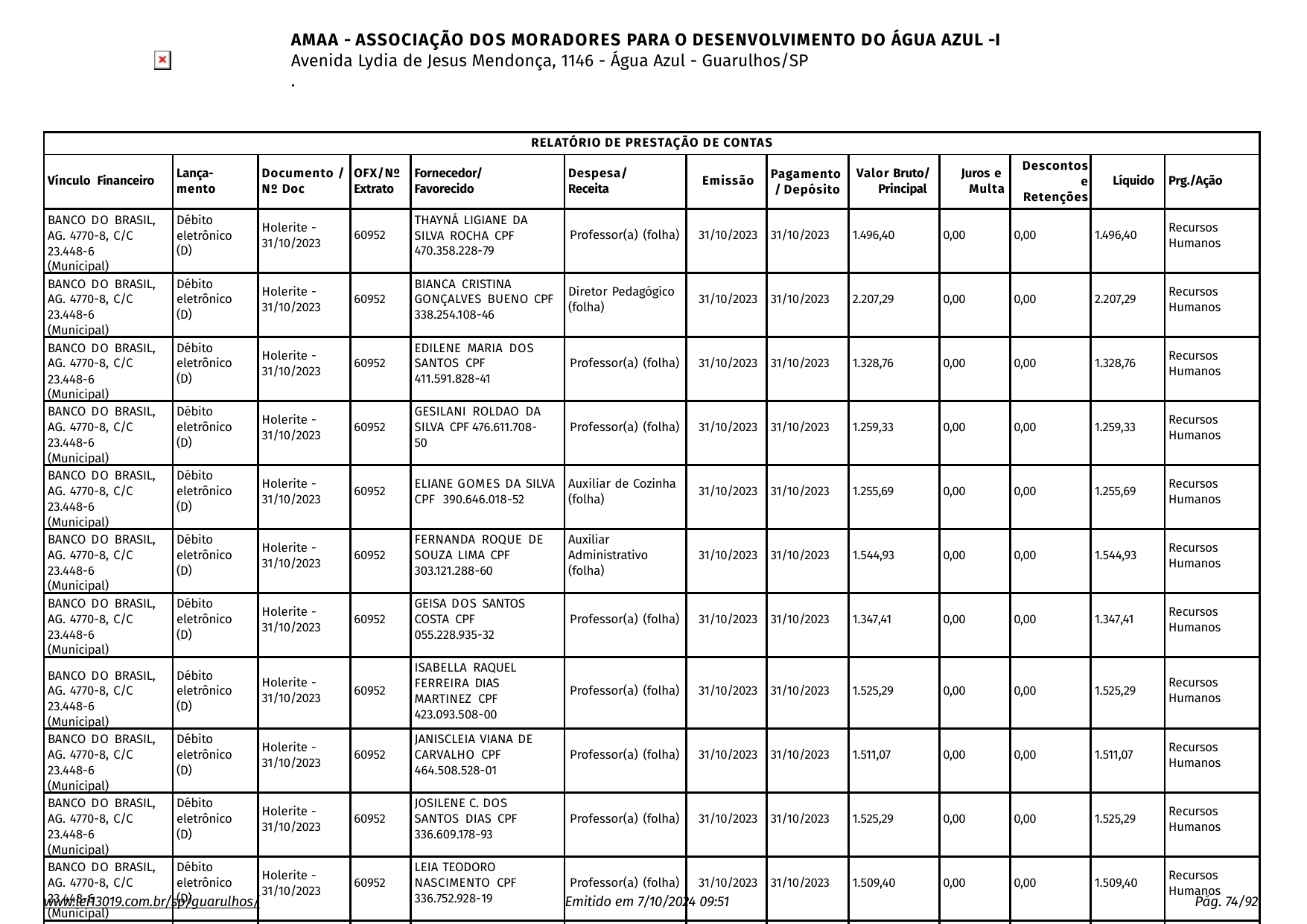

AMAA - ASSOCIAÇÃO DOS MORADORES PARA O DESENVOLVIMENTO DO ÁGUA AZUL -I
Avenida Lydia de Jesus Mendonça, 1146 - Água Azul - Guarulhos/SP
.
| RELATÓRIO DE PRESTAÇÃO DE CONTAS |  |  |  |  |  |  |  |  |  |  |  |  |
| --- | --- | --- | --- | --- | --- | --- | --- | --- | --- | --- | --- | --- |
| Vínculo Financeiro | Lança- mento | Documento / Nº Doc | OFX/Nº Extrato | Fornecedor/ Favorecido | Despesa/ Receita | Emissão | Pagamento / Depósito | Valor Bruto/ Principal | Juros e Multa | Descontos e Retenções | Líquido | Prg./Ação |
| BANCO DO BRASIL, AG. 4770-8, C/C 23.448-6 (Municipal) | Débito eletrônico (D) | Holerite - 31/10/2023 | 60952 | THAYNÁ LIGIANE DA SILVA ROCHA CPF 470.358.228-79 | Professor(a) (folha) | 31/10/2023 | 31/10/2023 | 1.496,40 | 0,00 | 0,00 | 1.496,40 | Recursos Humanos |
| BANCO DO BRASIL, AG. 4770-8, C/C 23.448-6 (Municipal) | Débito eletrônico (D) | Holerite - 31/10/2023 | 60952 | BIANCA CRISTINA GONÇALVES BUENO CPF 338.254.108-46 | Diretor Pedagógico (folha) | 31/10/2023 | 31/10/2023 | 2.207,29 | 0,00 | 0,00 | 2.207,29 | Recursos Humanos |
| BANCO DO BRASIL, AG. 4770-8, C/C 23.448-6 (Municipal) | Débito eletrônico (D) | Holerite - 31/10/2023 | 60952 | EDILENE MARIA DOS SANTOS CPF 411.591.828-41 | Professor(a) (folha) | 31/10/2023 | 31/10/2023 | 1.328,76 | 0,00 | 0,00 | 1.328,76 | Recursos Humanos |
| BANCO DO BRASIL, AG. 4770-8, C/C 23.448-6 (Municipal) | Débito eletrônico (D) | Holerite - 31/10/2023 | 60952 | GESILANI ROLDAO DA SILVA CPF 476.611.708-50 | Professor(a) (folha) | 31/10/2023 | 31/10/2023 | 1.259,33 | 0,00 | 0,00 | 1.259,33 | Recursos Humanos |
| BANCO DO BRASIL, AG. 4770-8, C/C 23.448-6 (Municipal) | Débito eletrônico (D) | Holerite - 31/10/2023 | 60952 | ELIANE GOMES DA SILVA CPF 390.646.018-52 | Auxiliar de Cozinha (folha) | 31/10/2023 | 31/10/2023 | 1.255,69 | 0,00 | 0,00 | 1.255,69 | Recursos Humanos |
| BANCO DO BRASIL, AG. 4770-8, C/C 23.448-6 (Municipal) | Débito eletrônico (D) | Holerite - 31/10/2023 | 60952 | FERNANDA ROQUE DE SOUZA LIMA CPF 303.121.288-60 | Auxiliar Administrativo (folha) | 31/10/2023 | 31/10/2023 | 1.544,93 | 0,00 | 0,00 | 1.544,93 | Recursos Humanos |
| BANCO DO BRASIL, AG. 4770-8, C/C 23.448-6 (Municipal) | Débito eletrônico (D) | Holerite - 31/10/2023 | 60952 | GEISA DOS SANTOS COSTA CPF 055.228.935-32 | Professor(a) (folha) | 31/10/2023 | 31/10/2023 | 1.347,41 | 0,00 | 0,00 | 1.347,41 | Recursos Humanos |
| BANCO DO BRASIL, AG. 4770-8, C/C 23.448-6 (Municipal) | Débito eletrônico (D) | Holerite - 31/10/2023 | 60952 | ISABELLA RAQUEL FERREIRA DIAS MARTINEZ CPF 423.093.508-00 | Professor(a) (folha) | 31/10/2023 | 31/10/2023 | 1.525,29 | 0,00 | 0,00 | 1.525,29 | Recursos Humanos |
| BANCO DO BRASIL, AG. 4770-8, C/C 23.448-6 (Municipal) | Débito eletrônico (D) | Holerite - 31/10/2023 | 60952 | JANISCLEIA VIANA DE CARVALHO CPF 464.508.528-01 | Professor(a) (folha) | 31/10/2023 | 31/10/2023 | 1.511,07 | 0,00 | 0,00 | 1.511,07 | Recursos Humanos |
| BANCO DO BRASIL, AG. 4770-8, C/C 23.448-6 (Municipal) | Débito eletrônico (D) | Holerite - 31/10/2023 | 60952 | JOSILENE C. DOS SANTOS DIAS CPF 336.609.178-93 | Professor(a) (folha) | 31/10/2023 | 31/10/2023 | 1.525,29 | 0,00 | 0,00 | 1.525,29 | Recursos Humanos |
| BANCO DO BRASIL, AG. 4770-8, C/C 23.448-6 (Municipal) | Débito eletrônico (D) | Holerite - 31/10/2023 | 60952 | LEIA TEODORO NASCIMENTO CPF 336.752.928-19 | Professor(a) (folha) | 31/10/2023 | 31/10/2023 | 1.509,40 | 0,00 | 0,00 | 1.509,40 | Recursos Humanos |
| BANCO DO BRASIL, AG. 4770-8, C/C 23.448-6 (Municipal) | Débito eletrônico (D) | Holerite - 31/10/2023 | 60952 | MARCIA GONÇALVES BEZERRA CPF 392.860.898-30 | Professor(a) (folha) | 31/10/2023 | 31/10/2023 | 1.344,67 | 0,00 | 0,00 | 1.344,67 | Recursos Humanos |
www.lei13019.com.br/sp/guarulhos/
Emitido em 7/10/2024 09:51
Pág. 74/92